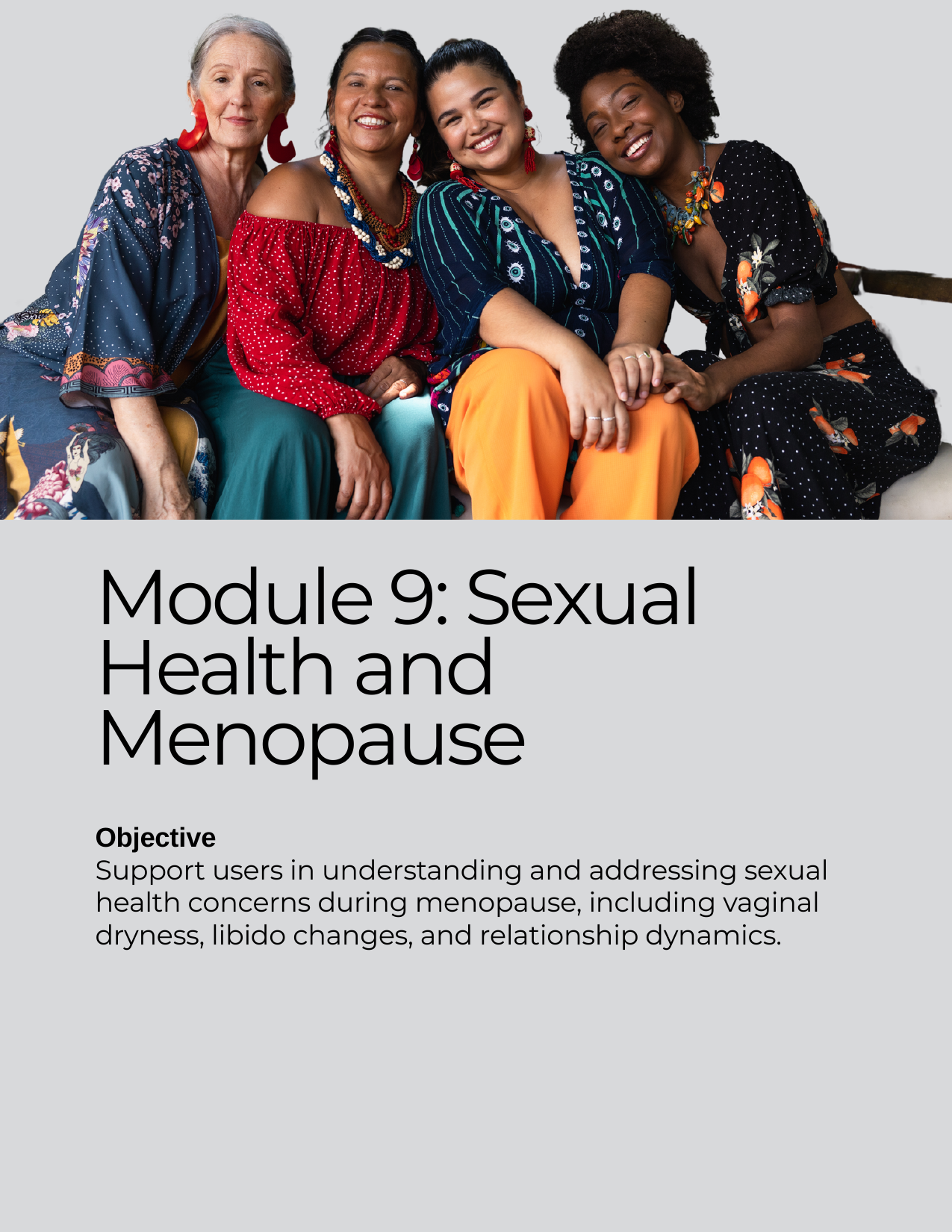

Module 9: Sexual Health and Menopause
Objective
Support users in understanding and addressing sexual health concerns during menopause, including vaginal dryness, libido changes, and relationship dynamics.